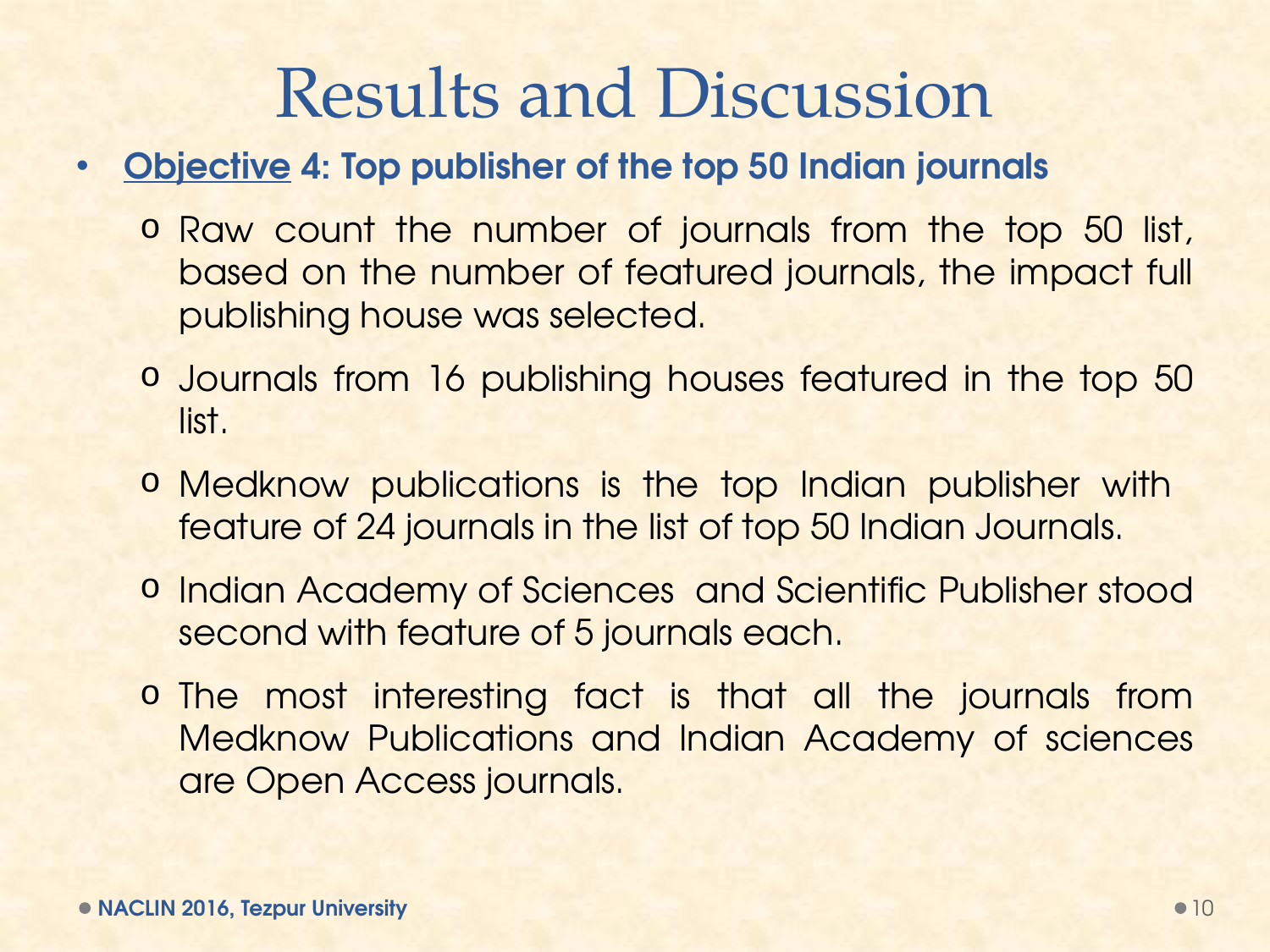

# Results and Discussion
Objective 4: Top publisher of the top 50 Indian journals
Raw count the number of journals from the top 50 list, based on the number of featured journals, the impact full publishing house was selected.
Journals from 16 publishing houses featured in the top 50 list.
Medknow publications is the top Indian publisher with  feature of 24 journals in the list of top 50 Indian Journals.
Indian Academy of Sciences  and Scientific Publisher stood second with feature of 5 journals each.
The most interesting fact is that all the journals from Medknow Publications and Indian Academy of sciences are Open Access journals.
NACLIN 2016, Tezpur University
10